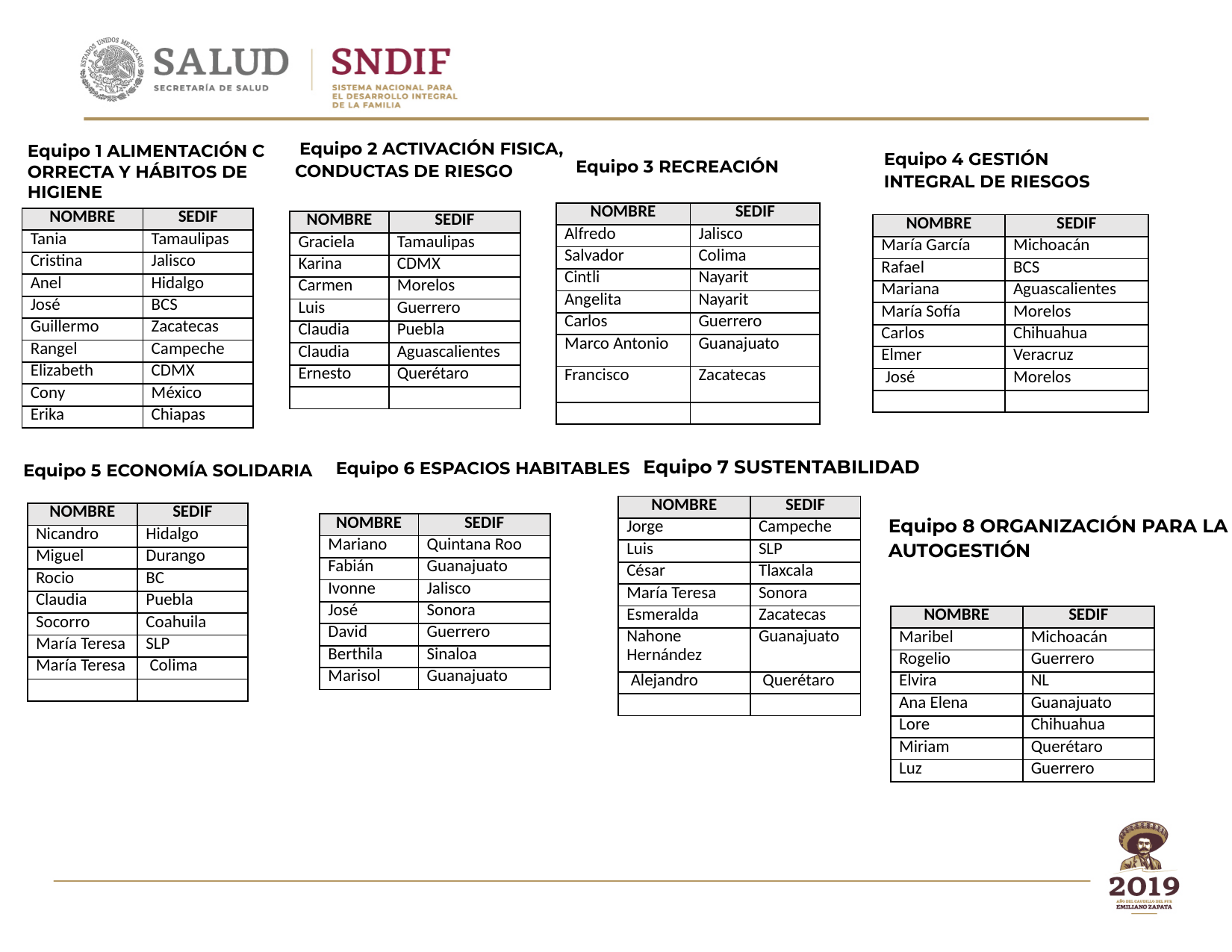

Equipo 2 ACTIVACIÓN FISICA, CONDUCTAS DE RIESGO
Equipo 1 ALIMENTACIÓN C
ORRECTA Y HÁBITOS DE HIGIENE

Equipo 4 GESTIÓN INTEGRAL DE RIESGOS
Equipo 3 RECREACIÓN
| NOMBRE | SEDIF |
| --- | --- |
| Alfredo | Jalisco |
| Salvador | Colima |
| Cintli | Nayarit |
| Angelita | Nayarit |
| Carlos | Guerrero |
| Marco Antonio | Guanajuato |
| Francisco | Zacatecas |
|  |  |
| NOMBRE | SEDIF |
| --- | --- |
| Tania | Tamaulipas |
| Cristina | Jalisco |
| Anel | Hidalgo |
| José | BCS |
| Guillermo | Zacatecas |
| Rangel | Campeche |
| Elizabeth | CDMX |
| Cony | México |
| Erika | Chiapas |
| NOMBRE | SEDIF |
| --- | --- |
| Graciela | Tamaulipas |
| Karina | CDMX |
| Carmen | Morelos |
| Luis | Guerrero |
| Claudia | Puebla |
| Claudia | Aguascalientes |
| Ernesto | Querétaro |
|  |  |
| NOMBRE | SEDIF |
| --- | --- |
| María García | Michoacán |
| Rafael | BCS |
| Mariana | Aguascalientes |
| María Sofía | Morelos |
| Carlos | Chihuahua |
| Elmer | Veracruz |
| José | Morelos |
|  |  |
Equipo 7 SUSTENTABILIDAD
Equipo 6 ESPACIOS HABITABLES
Equipo 5 ECONOMÍA SOLIDARIA

Equipo 8 ORGANIZACIÓN PARA LA AUTOGESTIÓN
| NOMBRE | SEDIF |
| --- | --- |
| Jorge | Campeche |
| Luis | SLP |
| César | Tlaxcala |
| María Teresa | Sonora |
| Esmeralda | Zacatecas |
| Nahone Hernández | Guanajuato |
| Alejandro | Querétaro |
|  |  |
| NOMBRE | SEDIF |
| --- | --- |
| Nicandro | Hidalgo |
| Miguel | Durango |
| Rocio | BC |
| Claudia | Puebla |
| Socorro | Coahuila |
| María Teresa | SLP |
| María Teresa | Colima |
|  |  |
| NOMBRE | SEDIF |
| --- | --- |
| Mariano | Quintana Roo |
| Fabián | Guanajuato |
| Ivonne | Jalisco |
| José | Sonora |
| David | Guerrero |
| Berthila | Sinaloa |
| Marisol | Guanajuato |
| NOMBRE | SEDIF |
| --- | --- |
| Maribel | Michoacán |
| Rogelio | Guerrero |
| Elvira | NL |
| Ana Elena | Guanajuato |
| Lore | Chihuahua |
| Miriam | Querétaro |
| Luz | Guerrero |